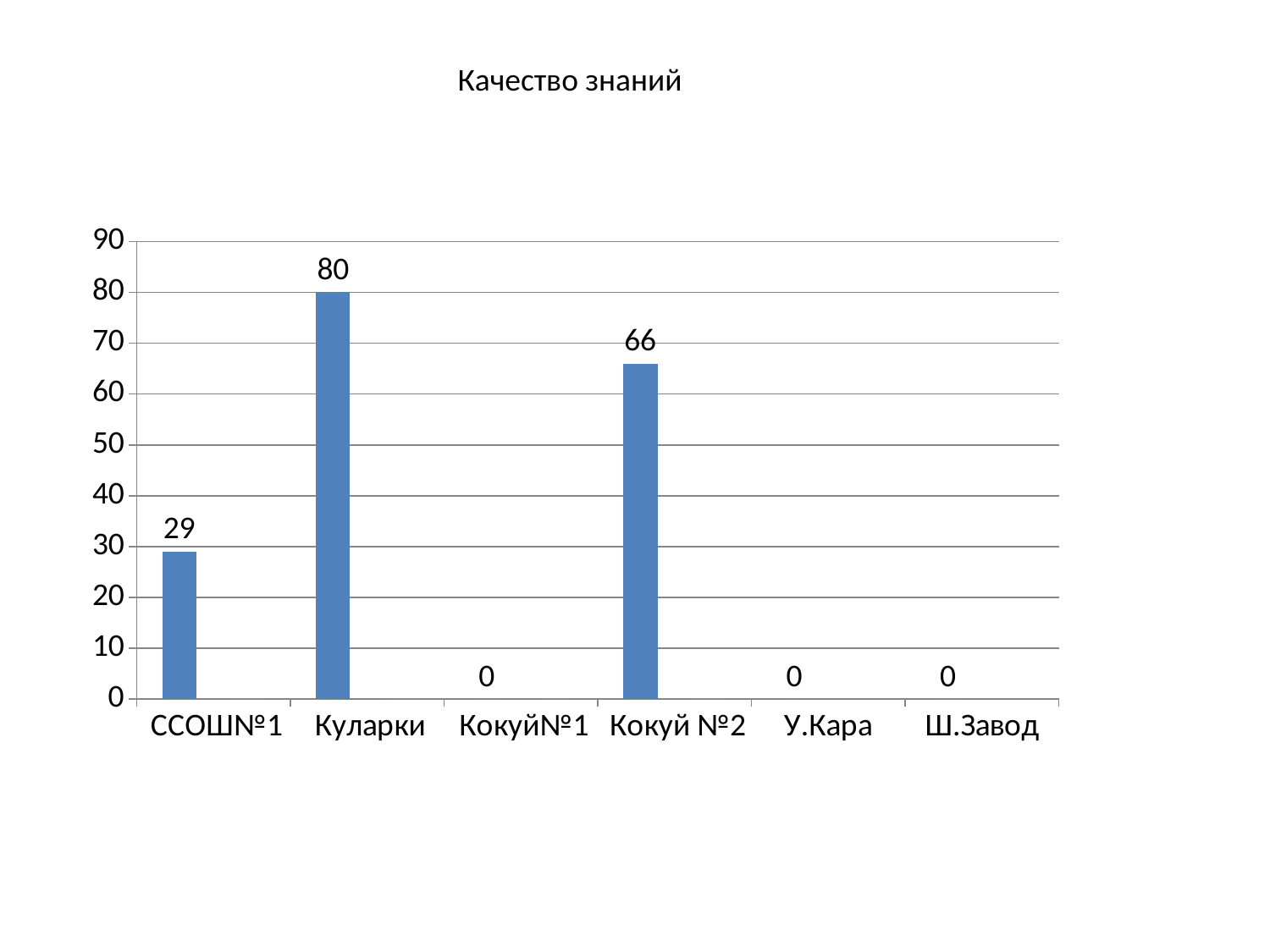

Качество знаний

### Chart

| Category | Ряд 1 |  2 |  3 |
|---|---|---|---|
|  ССОШ№1 | 29.0 | 0.0 | 0.0 |
|  Куларки | 80.0 | 0.0 | 0.0 |
|  Кокуй№1 | 0.0 | 0.0 | 0.0 |
|  Кокуй №2 | 66.0 | 0.0 | 0.0 |
| У.Кара | 0.0 | None | None |
| Ш.Завод | 0.0 | None | None |